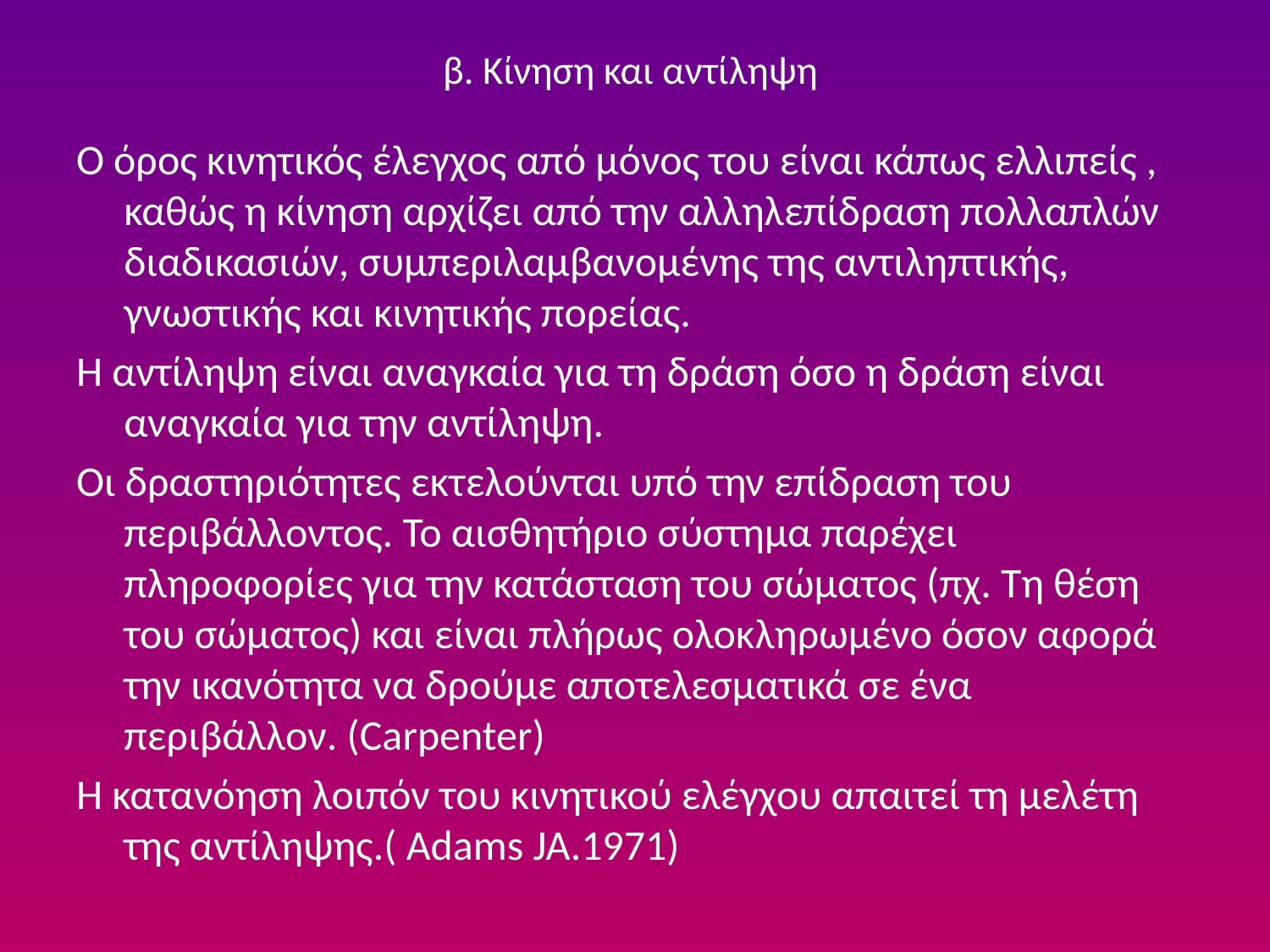

# β. Κίνηση και αντίληψη
Ο όρος κινητικός έλεγχος από µόνος του είναι κάπως ελλιπείς , καθώς η κίνηση αρχίζει από την αλληλεπίδραση πολλαπλών διαδικασιών, συμπεριλαμβανομένης της αντιληπτικής, γνωστικής και κινητικής πορείας.
Η αντίληψη είναι αναγκαία για τη δράση όσο η δράση είναι αναγκαία για την αντίληψη.
Οι δραστηριότητες εκτελούνται υπό την επίδραση του περιβάλλοντος. Το αισθητήριο σύστημα παρέχει πληροφορίες για την κατάσταση του σώματος (πχ. Τη θέση του σώματος) και είναι πλήρως ολοκληρωμένο όσον αφορά την ικανότητα να δρούμε αποτελεσματικά σε ένα περιβάλλον. (Carpenter)
Η κατανόηση λοιπόν του κινητικού ελέγχου απαιτεί τη μελέτη της αντίληψης.( Adams JA.1971)